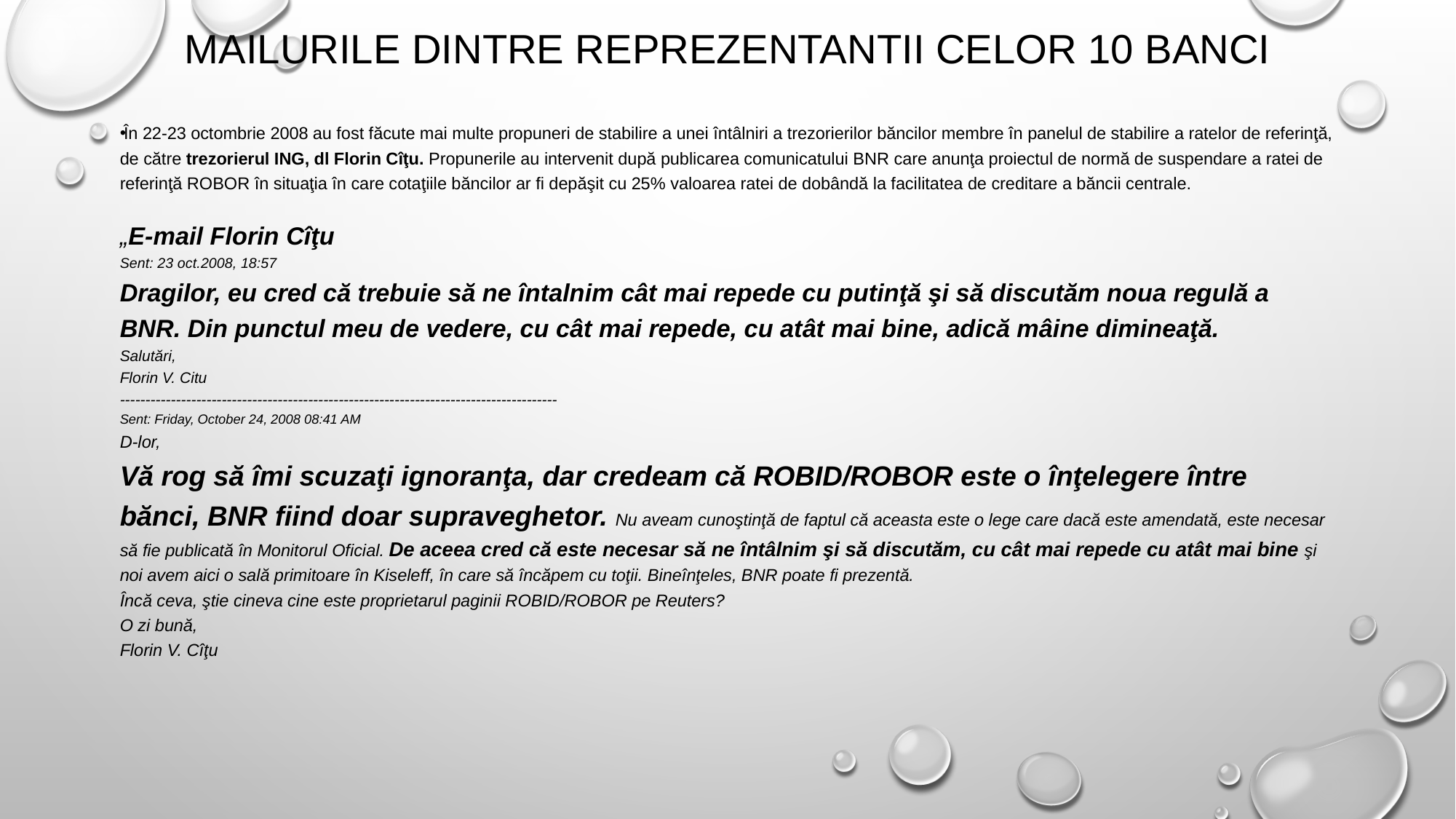

# Mailurile dintre reprezentantii celor 10 banci
În 22-23 octombrie 2008 au fost făcute mai multe propuneri de stabilire a unei întâlniri a trezorierilor băncilor membre în panelul de stabilire a ratelor de referinţă, de către trezorierul ING, dl Florin Cîţu. Propunerile au intervenit după publicarea comunicatului BNR care anunţa proiectul de normă de suspendare a ratei de referinţă ROBOR în situaţia în care cotaţiile băncilor ar fi depăşit cu 25% valoarea ratei de dobândă la facilitatea de creditare a băncii centrale.

„E-mail Florin Cîţu
Sent: 23 oct.2008, 18:57
Dragilor, eu cred că trebuie să ne întalnim cât mai repede cu putinţă şi să discutăm noua regulă a BNR. Din punctul meu de vedere, cu cât mai repede, cu atât mai bine, adică mâine dimineaţă.
Salutări,
Florin V. Citu
--------------------------------------------------------------------------------------
Sent: Friday, October 24, 2008 08:41 AM
D-lor,
Vă rog să îmi scuzaţi ignoranţa, dar credeam că ROBID/ROBOR este o înţelegere între bănci, BNR fiind doar supraveghetor. Nu aveam cunoştinţă de faptul că aceasta este o lege care dacă este amendată, este necesar să fie publicată în Monitorul Oficial. De aceea cred că este necesar să ne întâlnim şi să discutăm, cu cât mai repede cu atât mai bine şi noi avem aici o sală primitoare în Kiseleff, în care să încăpem cu toţii. Bineînţeles, BNR poate fi prezentă.
Încă ceva, ştie cineva cine este proprietarul paginii ROBID/ROBOR pe Reuters?
O zi bună,
Florin V. Cîţu